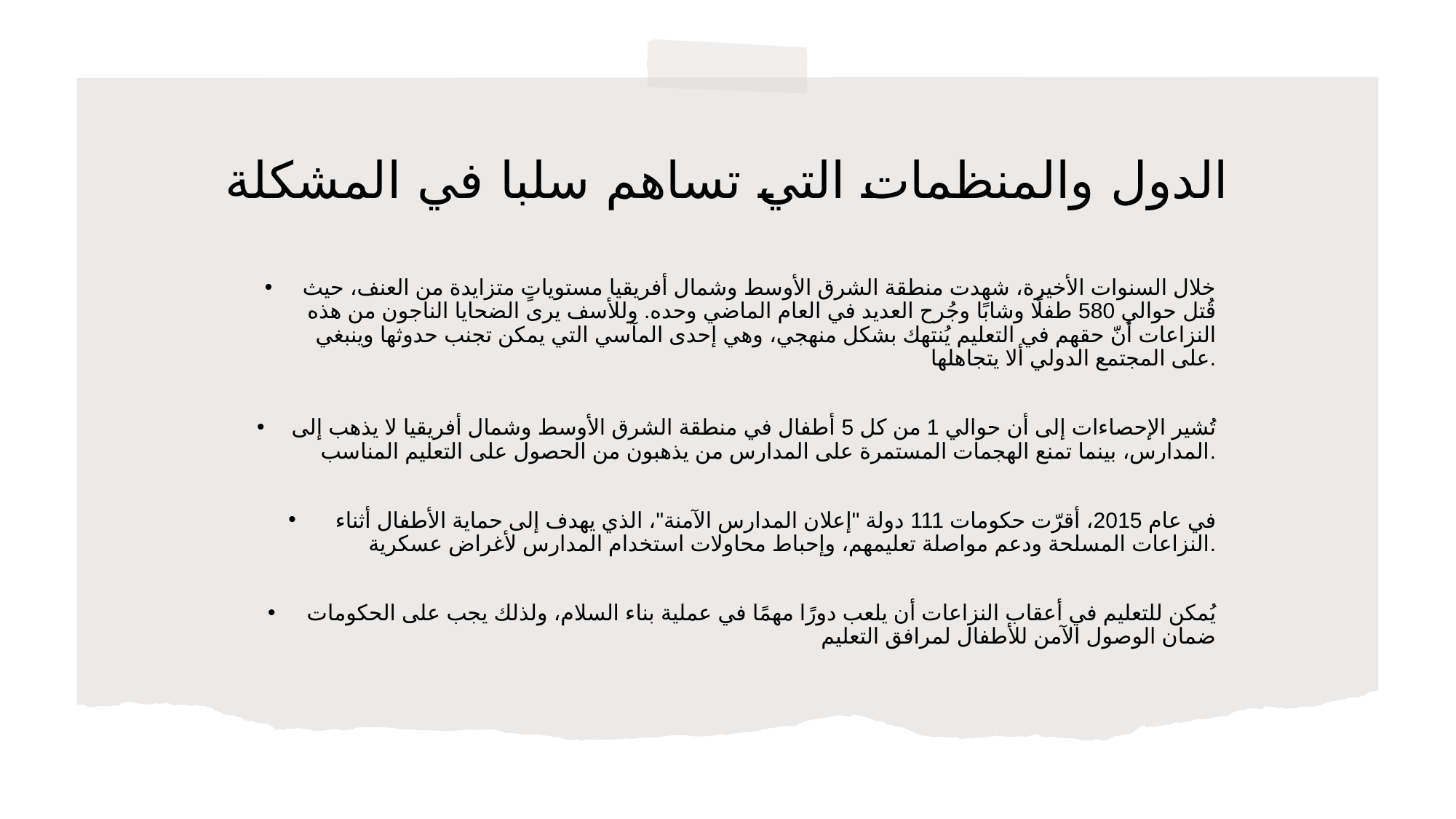

# الدول والمنظمات التي تساهم سلبا في المشكلة
خلال السنوات الأخيرة، شهدت منطقة الشرق الأوسط وشمال أفريقيا مستوياتٍ متزايدة من العنف، حيث قُتل حوالي 580 طفلًا وشابًا وجُرح العديد في العام الماضي وحده. وللأسف يرى الضحايا الناجون من هذه النزاعات أنّ حقهم في التعليم يُنتهك بشكل منهجي، وهي إحدى المآسي التي يمكن تجنب حدوثها وينبغي على المجتمع الدولي ألا يتجاهلها.

تُشير الإحصاءات إلى أن حوالي 1 من كل 5 أطفال في منطقة الشرق الأوسط وشمال أفريقيا لا يذهب إلى المدارس، بينما تمنع الهجمات المستمرة على المدارس من يذهبون من الحصول على التعليم المناسب.

في عام 2015، أقرّت حكومات 111 دولة "إعلان المدارس الآمنة"، الذي يهدف إلى حماية الأطفال أثناء النزاعات المسلحة ودعم مواصلة تعليمهم، وإحباط محاولات استخدام المدارس لأغراض عسكرية.

يُمكن للتعليم في أعقاب النزاعات أن يلعب دورًا مهمًا في عملية بناء السلام، ولذلك يجب على الحكومات ضمان الوصول الآمن للأطفال لمرافق التعليم